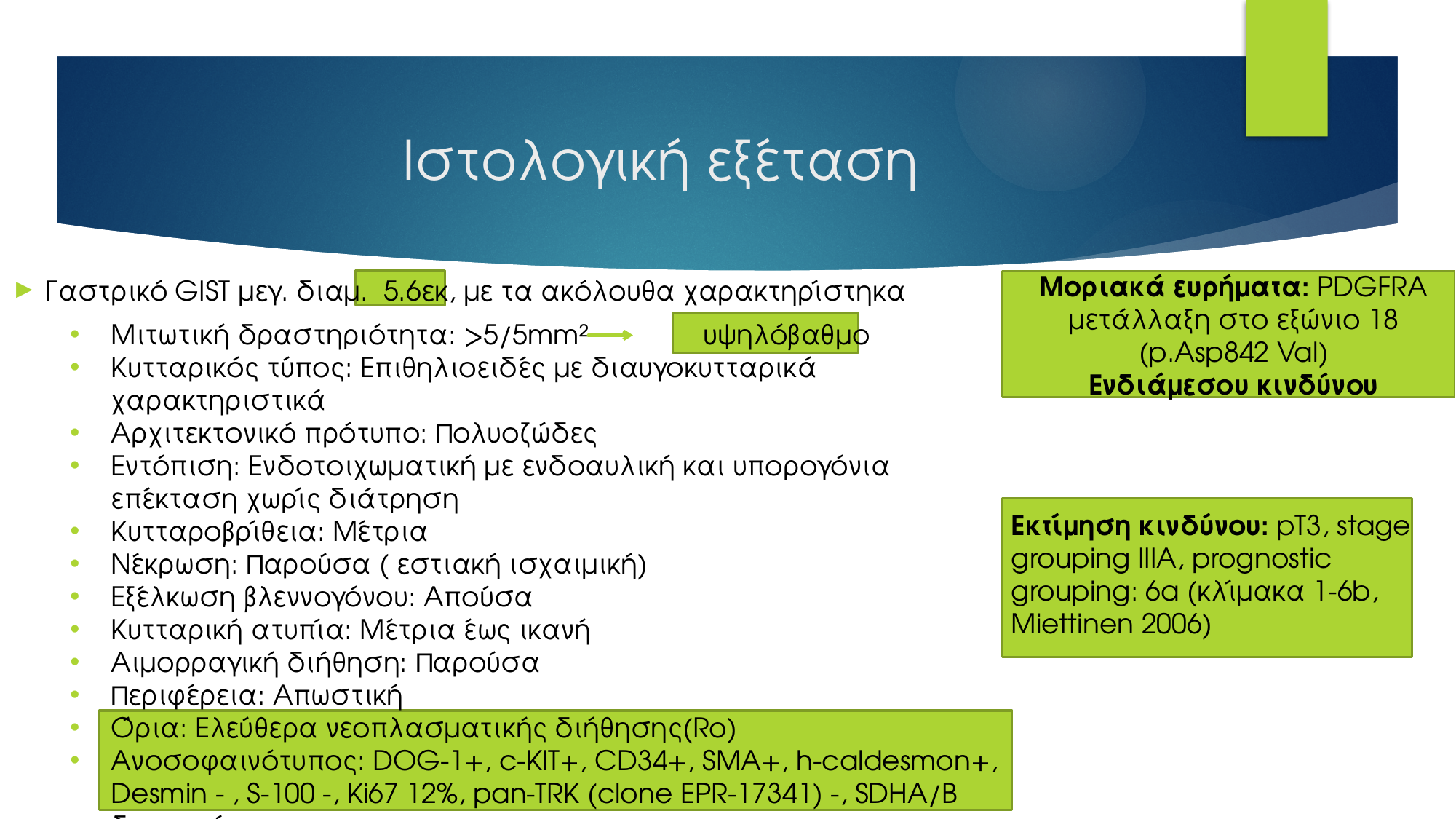

# Ιστολογική εξέταση
Μοριακά ευρήματα: PDGFRA μετάλλαξη στο εξώνιο 18 (p.Asp842 Val)
Ενδιάμεσου κινδύνου
 Γαστρικό GIST μεγ. διαμ.  5.6εκ, με τα ακόλουθα χαρακτηρίστηκα

Μιτωτική δραστηριότητα: >5/5mm²               υψηλόβαθμο
Κυτταρικός τύπος: Επιθηλιοειδές με διαυγοκυτταρικά χαρακτηριστικά
Αρχιτεκτονικό πρότυπο: Πολυοζώδες
Εντόπιση: Ενδοτοιχωματική με ενδοαυλική και υπορογόνια επέκταση χωρίς διάτρηση
Κυτταροβρίθεια: Μέτρια
Νέκρωση: Παρούσα ( εστιακή ισχαιμική)
Εξέλκωση βλεννογόνου: Απούσα
Κυτταρική ατυπία: Μέτρια έως ικανή
Αιμορραγική διήθηση: Παρούσα
Περιφέρεια: Απωστική
Όρια: Ελεύθερα νεοπλασματικής διήθησης(Ro)
Ανοσοφαινότυπος: DOG-1+, c-KIT+, CD34+, SMA+, h-caldesmon+, Desmin - , S-100 -, Ki67 12%, pan-TRK (clone EPR-17341) -, SDHΑ/B διατηρείται

Εκτίμηση κινδύνου: pT3, stage grouping IIIA, prognostic grouping: 6a (κλίμακα 1-6b, Miettinen 2006)